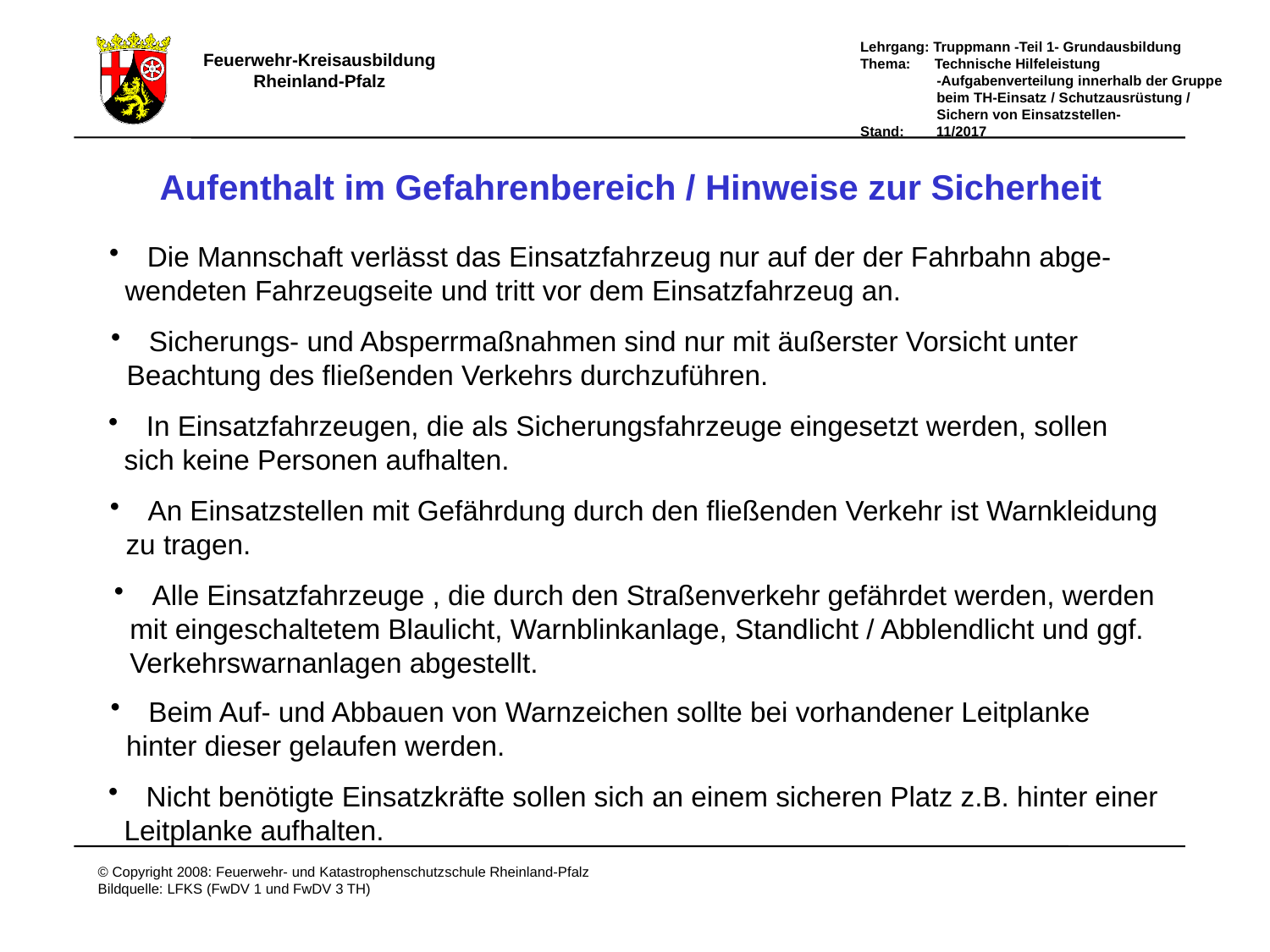

Aufenthalt im Gefahrenbereich / Hinweise zur Sicherheit
 Die Mannschaft verlässt das Einsatzfahrzeug nur auf der der Fahrbahn abge-
  wendeten Fahrzeugseite und tritt vor dem Einsatzfahrzeug an.
 Sicherungs- und Absperrmaßnahmen sind nur mit äußerster Vorsicht unter
  Beachtung des fließenden Verkehrs durchzuführen.
 In Einsatzfahrzeugen, die als Sicherungsfahrzeuge eingesetzt werden, sollen
  sich keine Personen aufhalten.
 An Einsatzstellen mit Gefährdung durch den fließenden Verkehr ist Warnkleidung
  zu tragen.
 Alle Einsatzfahrzeuge , die durch den Straßenverkehr gefährdet werden, werden
  mit eingeschaltetem Blaulicht, Warnblinkanlage, Standlicht / Abblendlicht und ggf.
  Verkehrswarnanlagen abgestellt.
 Beim Auf- und Abbauen von Warnzeichen sollte bei vorhandener Leitplanke
  hinter dieser gelaufen werden.
 Nicht benötigte Einsatzkräfte sollen sich an einem sicheren Platz z.B. hinter einer
  Leitplanke aufhalten.
Aufenthalt im Gefahrenbereich